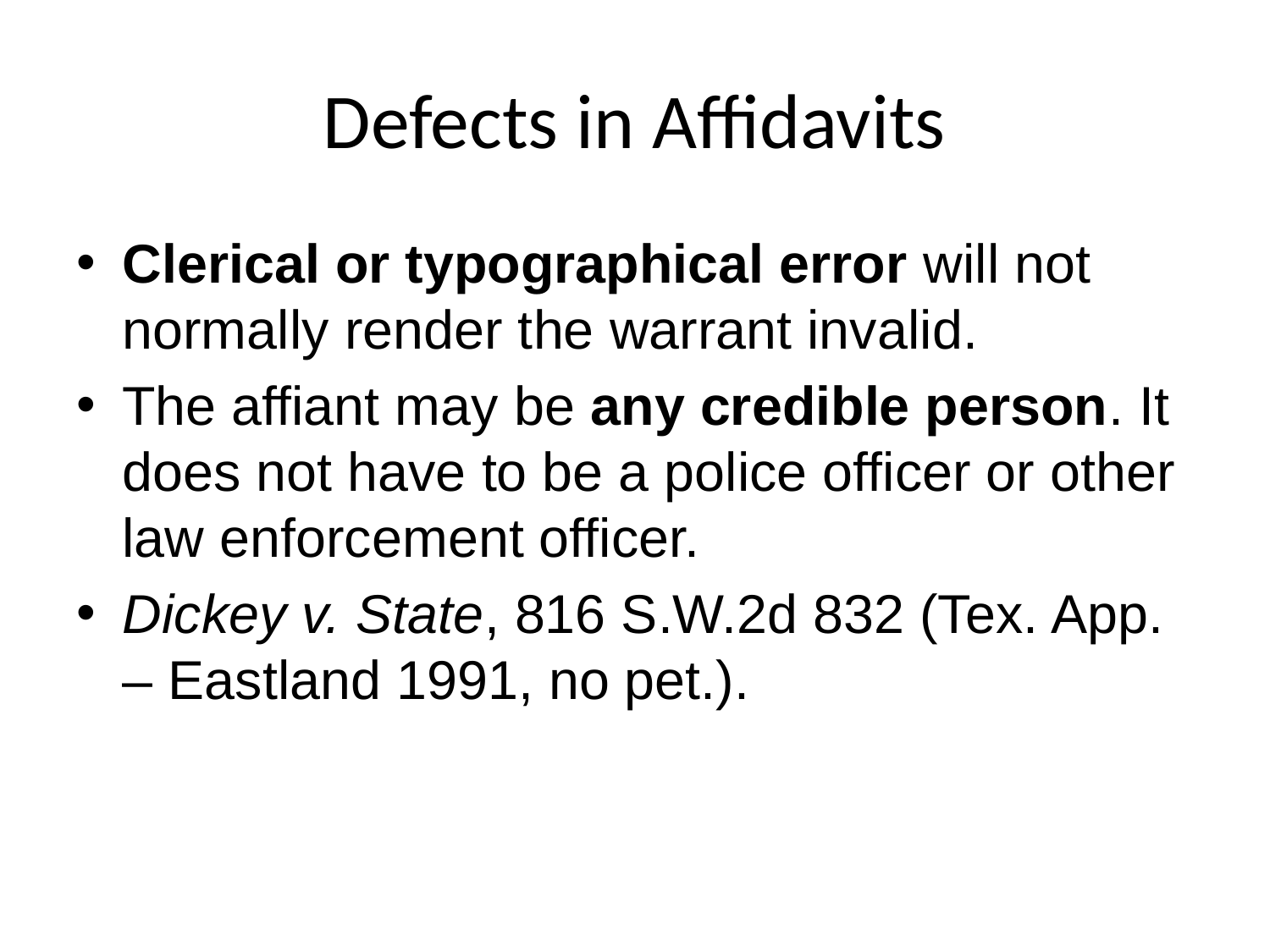

# Defects in Affidavits
Clerical or typographical error will not normally render the warrant invalid.
The affiant may be any credible person. It does not have to be a police officer or other law enforcement officer.
Dickey v. State, 816 S.W.2d 832 (Tex. App. – Eastland 1991, no pet.).